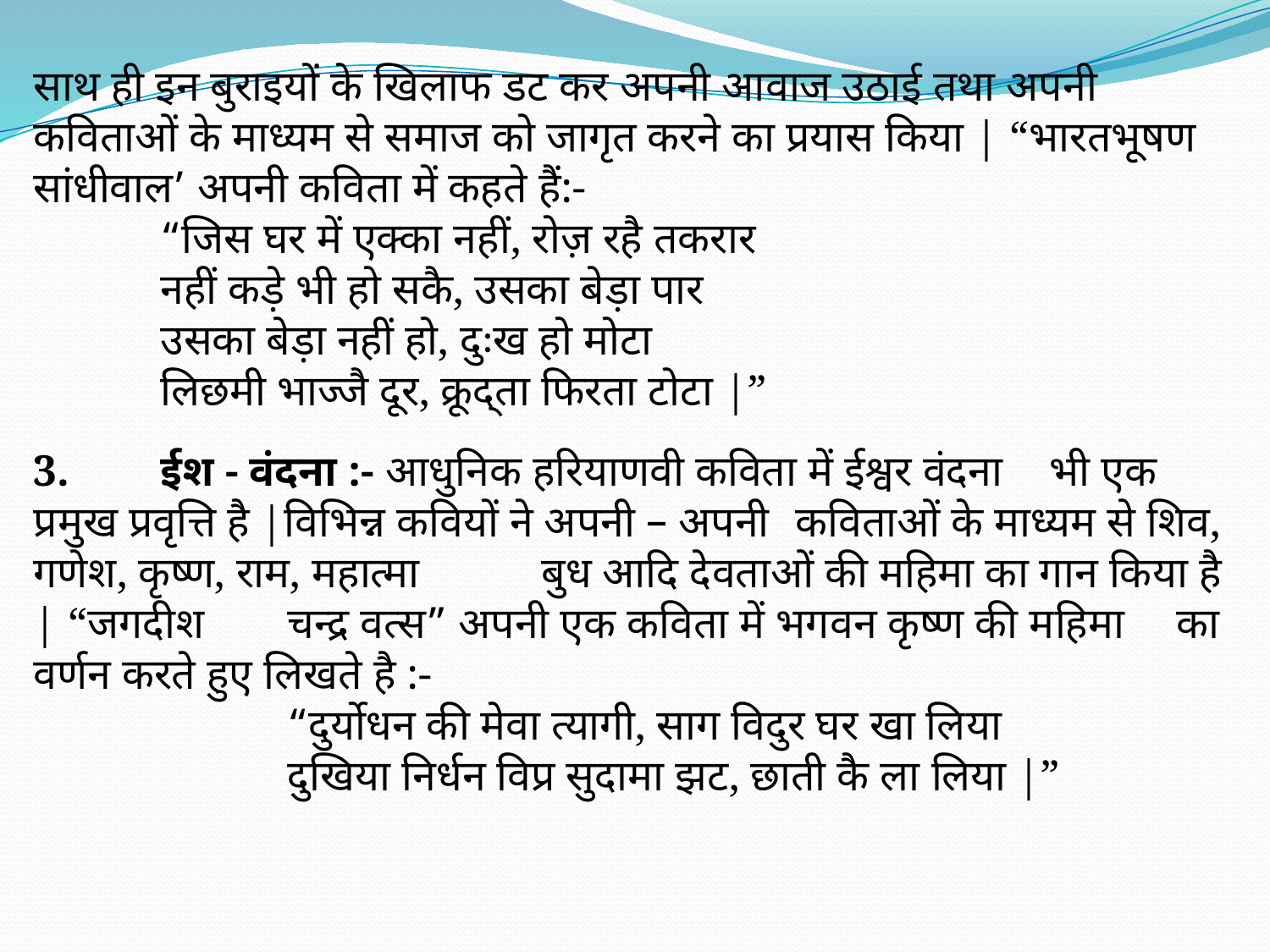

साथ ही इन बुराइयों के खिलाफ डट कर अपनी आवाज उठाई तथा अपनी कविताओं के माध्यम से समाज को जागृत करने का प्रयास किया | “भारतभूषण सांधीवाल’ अपनी कविता में कहते हैं:-
	“जिस घर में एक्का नहीं, रोज़ रहै तकरार
	नहीं कड़े भी हो सकै, उसका बेड़ा पार
	उसका बेड़ा नहीं हो, दुःख हो मोटा
	लिछमी भाज्जै दूर, क्रूद्ता फिरता टोटा |”

3.	ईश - वंदना :- आधुनिक हरियाणवी कविता में ईश्वर वंदना 	भी एक प्रमुख प्रवृत्ति है |विभिन्न कवियों ने अपनी – अपनी 	कविताओं के माध्यम से शिव, गणेश, कृष्ण, राम, महात्मा 	बुध आदि देवताओं की महिमा का गान किया है | “जगदीश 	चन्द्र वत्स” अपनी एक कविता में भगवन कृष्ण की महिमा 	का वर्णन करते हुए लिखते है :-
		“दुर्योधन की मेवा त्यागी, साग विदुर घर खा लिया
		दुखिया निर्धन विप्र सुदामा झट, छाती कै ला लिया |”